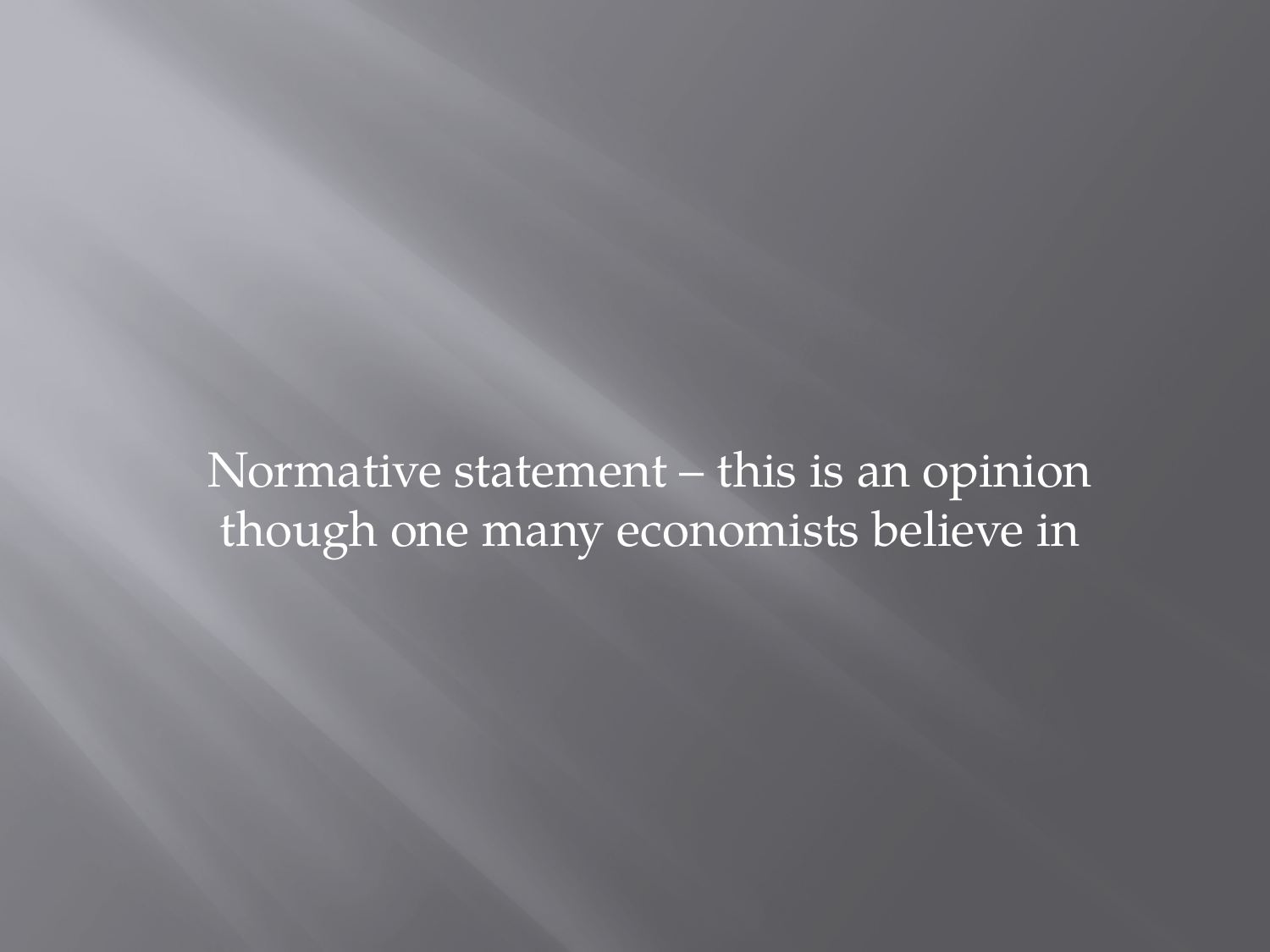

Normative statement – this is an opinion though one many economists believe in